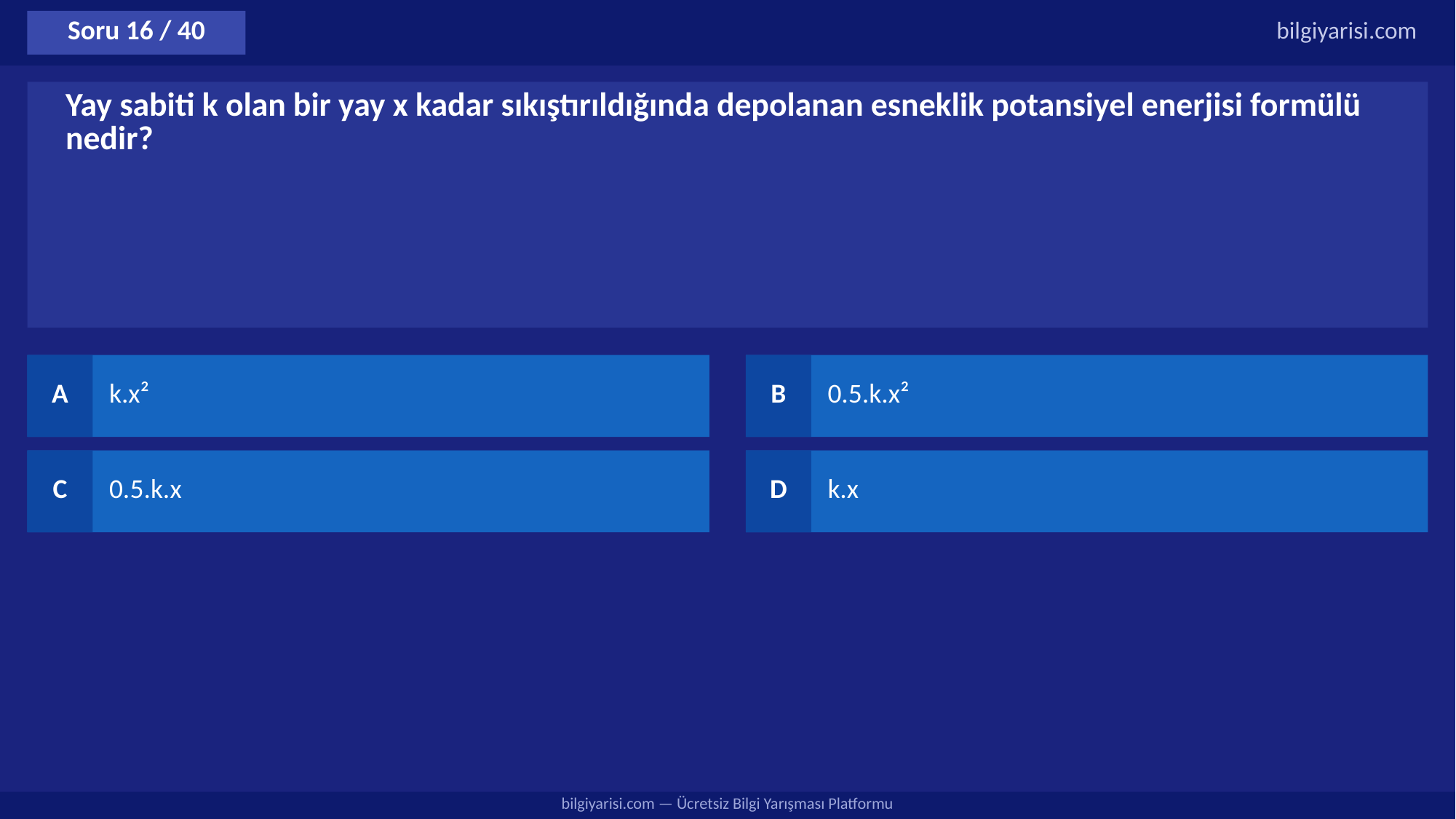

Soru 16 / 40
bilgiyarisi.com

Yay sabiti k olan bir yay x kadar sıkıştırıldığında depolanan esneklik potansiyel enerjisi formülü nedir?

A
k.x²

B
0.5.k.x²

C
0.5.k.x

D
k.x
bilgiyarisi.com — Ücretsiz Bilgi Yarışması Platformu